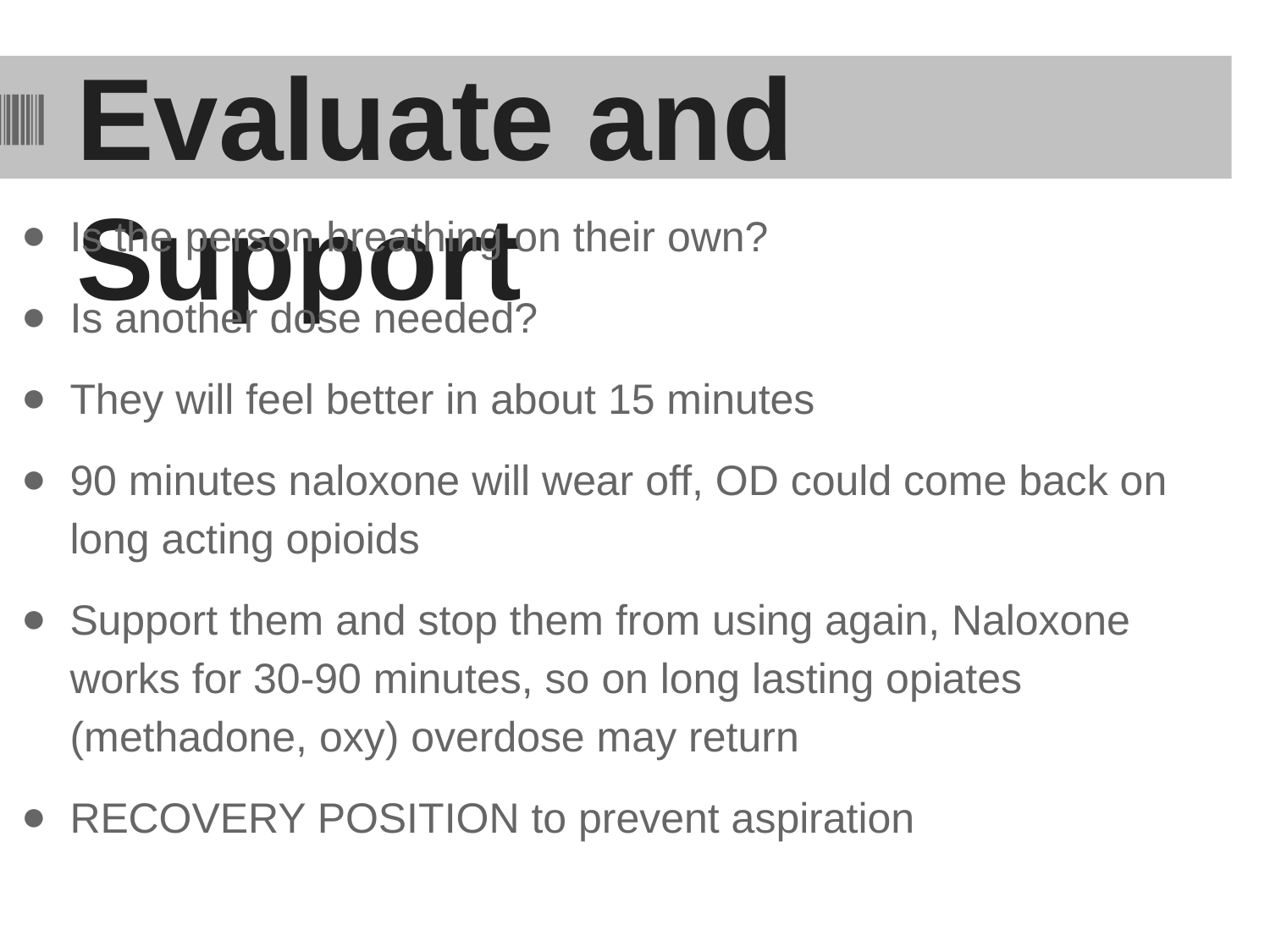

# Evaluate and Support
Is the person breathing on their own?
Is another dose needed?
They will feel better in about 15 minutes
90 minutes naloxone will wear off, OD could come back on long acting opioids
Support them and stop them from using again, Naloxone works for 30-90 minutes, so on long lasting opiates (methadone, oxy) overdose may return
RECOVERY POSITION to prevent aspiration
What’s the Recovery Position?